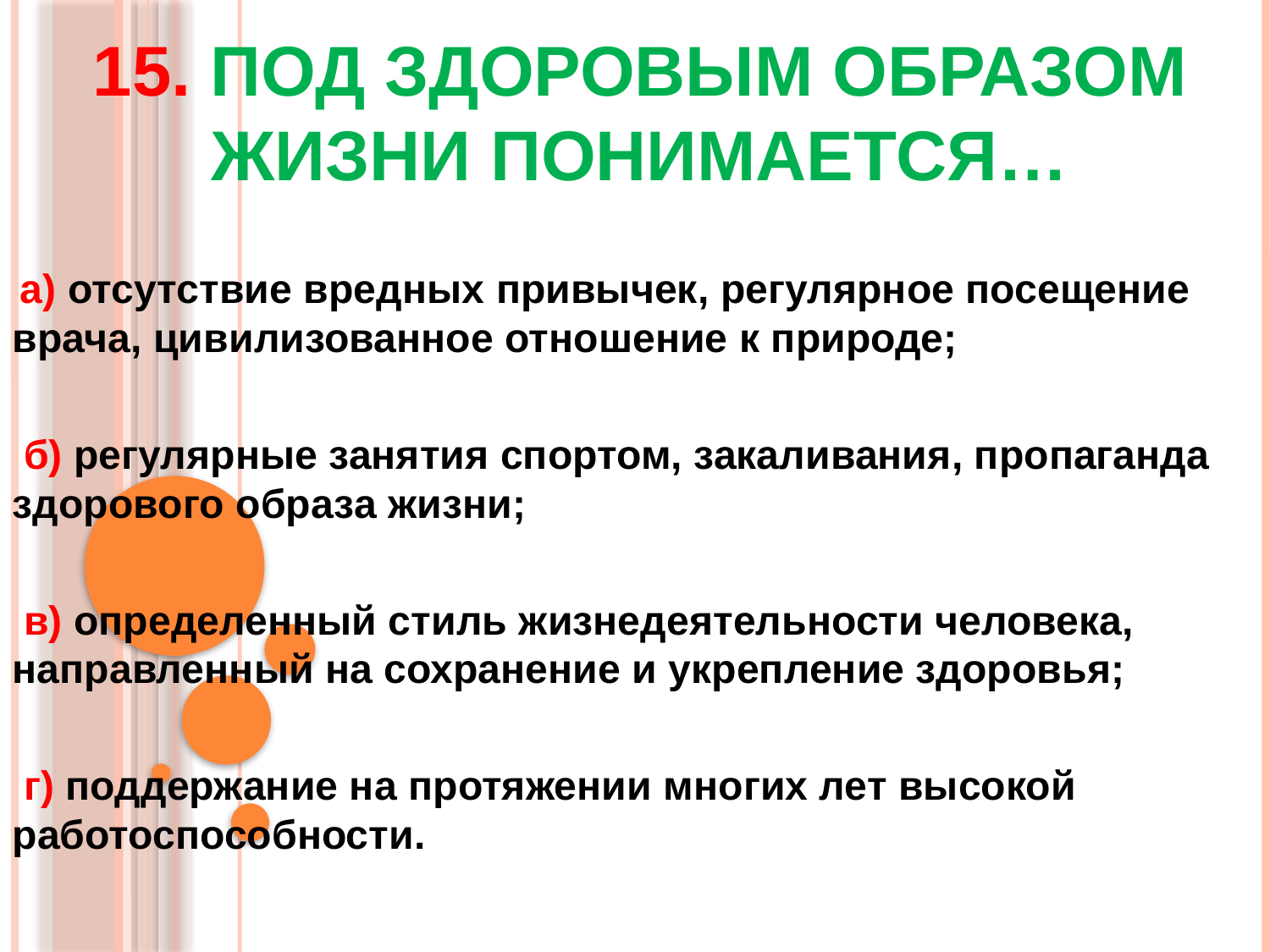

# 15. Под здоровым образом жизни понимается…
 а) отсутствие вредных привычек, регулярное посещение врача, цивилизованное отношение к природе;

 б) регулярные занятия спортом, закаливания, пропаганда здорового образа жизни;

 в) определенный стиль жизнедеятельности человека, направленный на сохранение и укрепление здоровья;

 г) поддержание на протяжении многих лет высокой работоспособности.